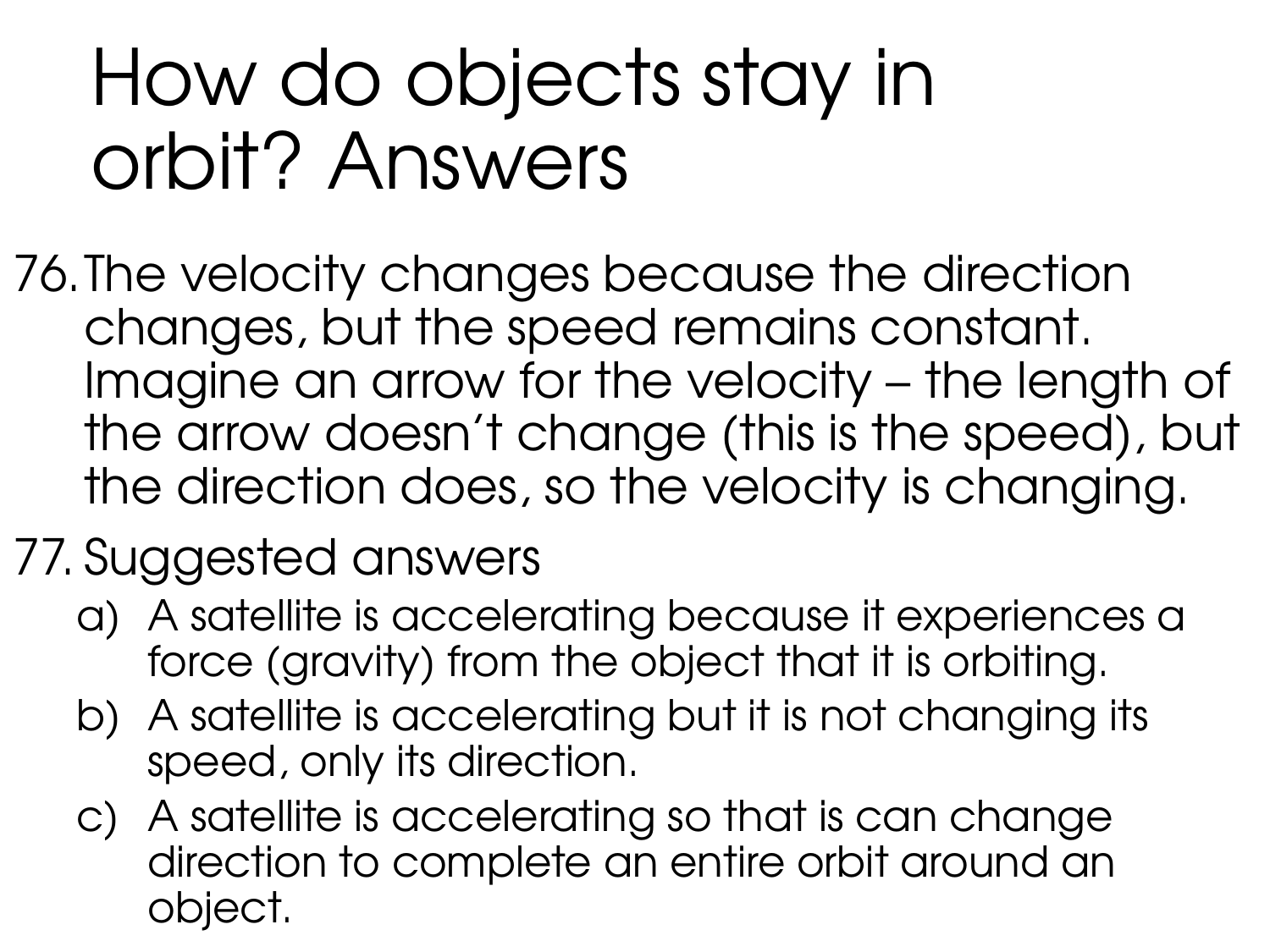

How do objects stay in orbit? Answers
The velocity changes because the direction changes, but the speed remains constant. Imagine an arrow for the velocity – the length of the arrow doesn’t change (this is the speed), but the direction does, so the velocity is changing.
Suggested answers
A satellite is accelerating because it experiences a force (gravity) from the object that it is orbiting.
A satellite is accelerating but it is not changing its speed, only its direction.
A satellite is accelerating so that is can change direction to complete an entire orbit around an object.